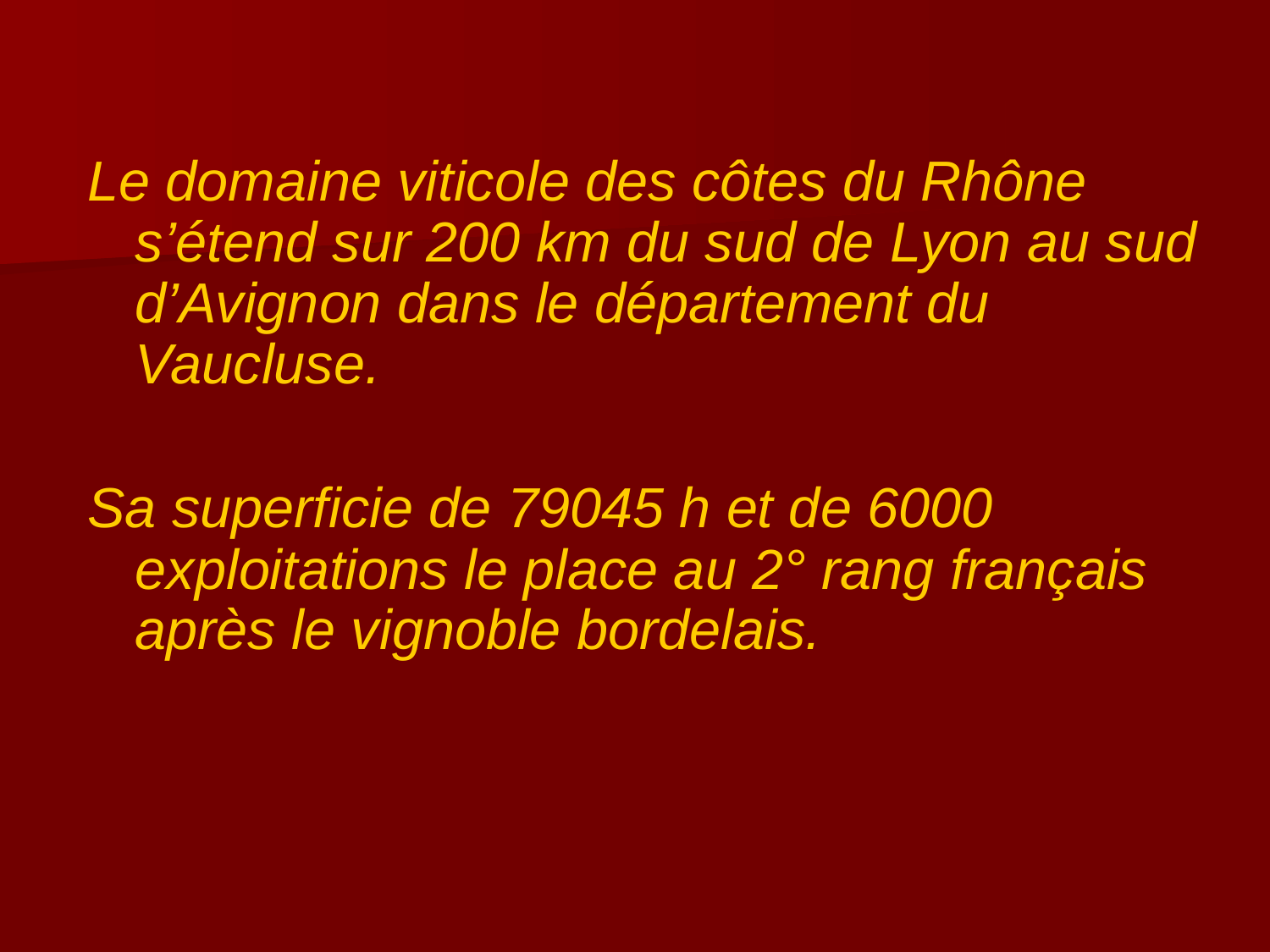

Le domaine viticole des côtes du Rhône s’étend sur 200 km du sud de Lyon au sud d’Avignon dans le département du Vaucluse.

Sa superficie de 79045 h et de 6000 exploitations le place au 2° rang français après le vignoble bordelais.